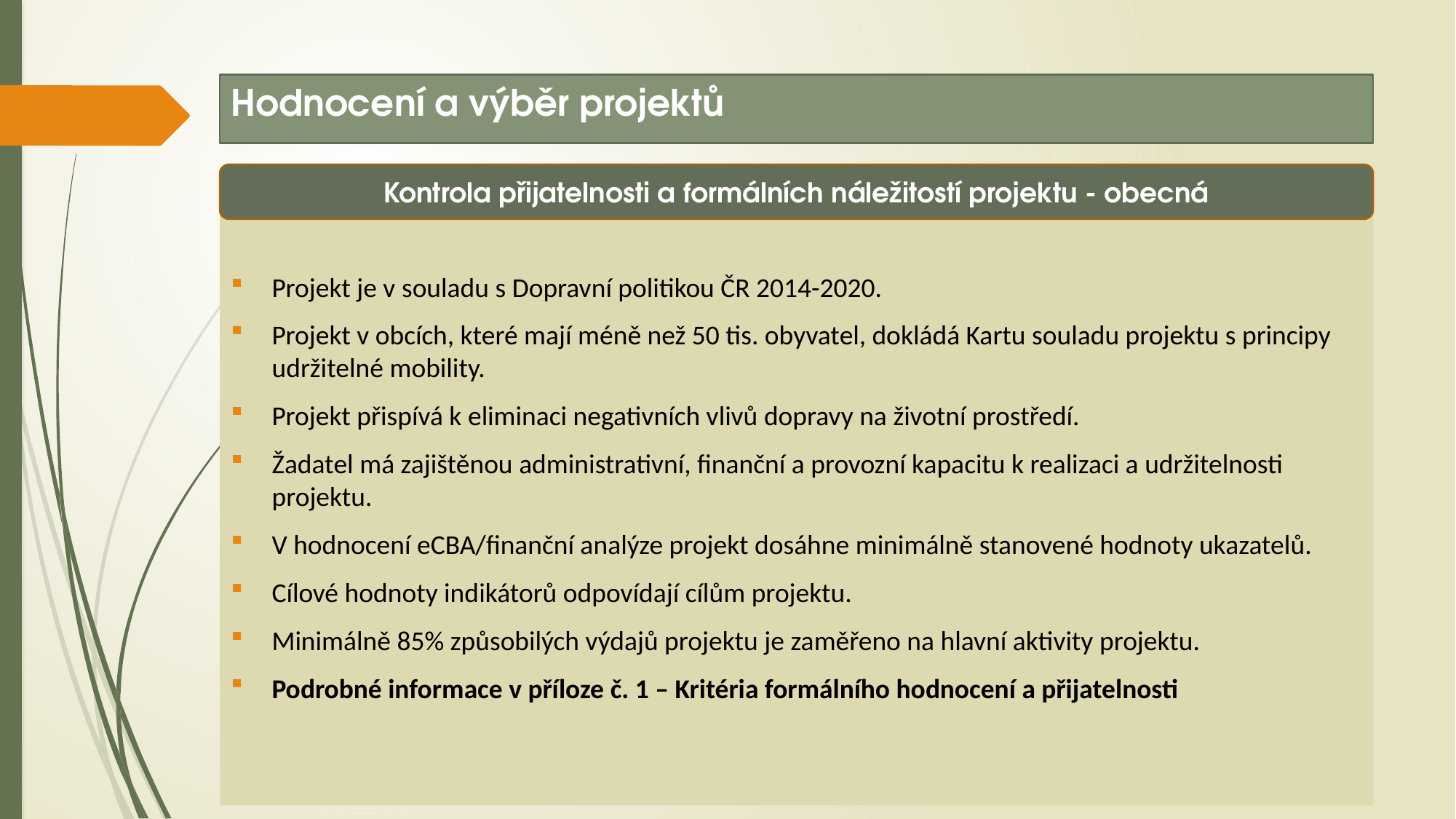

# Hodnocení a výběr projektů
Kontrola přijatelnosti a formálních náležitostí projektu - obecná

Projekt je v souladu s Dopravní politikou ČR 2014-2020.
Projekt v obcích, které mají méně než 50 tis. obyvatel, dokládá Kartu souladu projektu s principy udržitelné mobility.
Projekt přispívá k eliminaci negativních vlivů dopravy na životní prostředí.
Žadatel má zajištěnou administrativní, finanční a provozní kapacitu k realizaci a udržitelnosti projektu.
V hodnocení eCBA/finanční analýze projekt dosáhne minimálně stanovené hodnoty ukazatelů.
Cílové hodnoty indikátorů odpovídají cílům projektu.
Minimálně 85% způsobilých výdajů projektu je zaměřeno na hlavní aktivity projektu.
Podrobné informace v příloze č. 1 – Kritéria formálního hodnocení a přijatelnosti